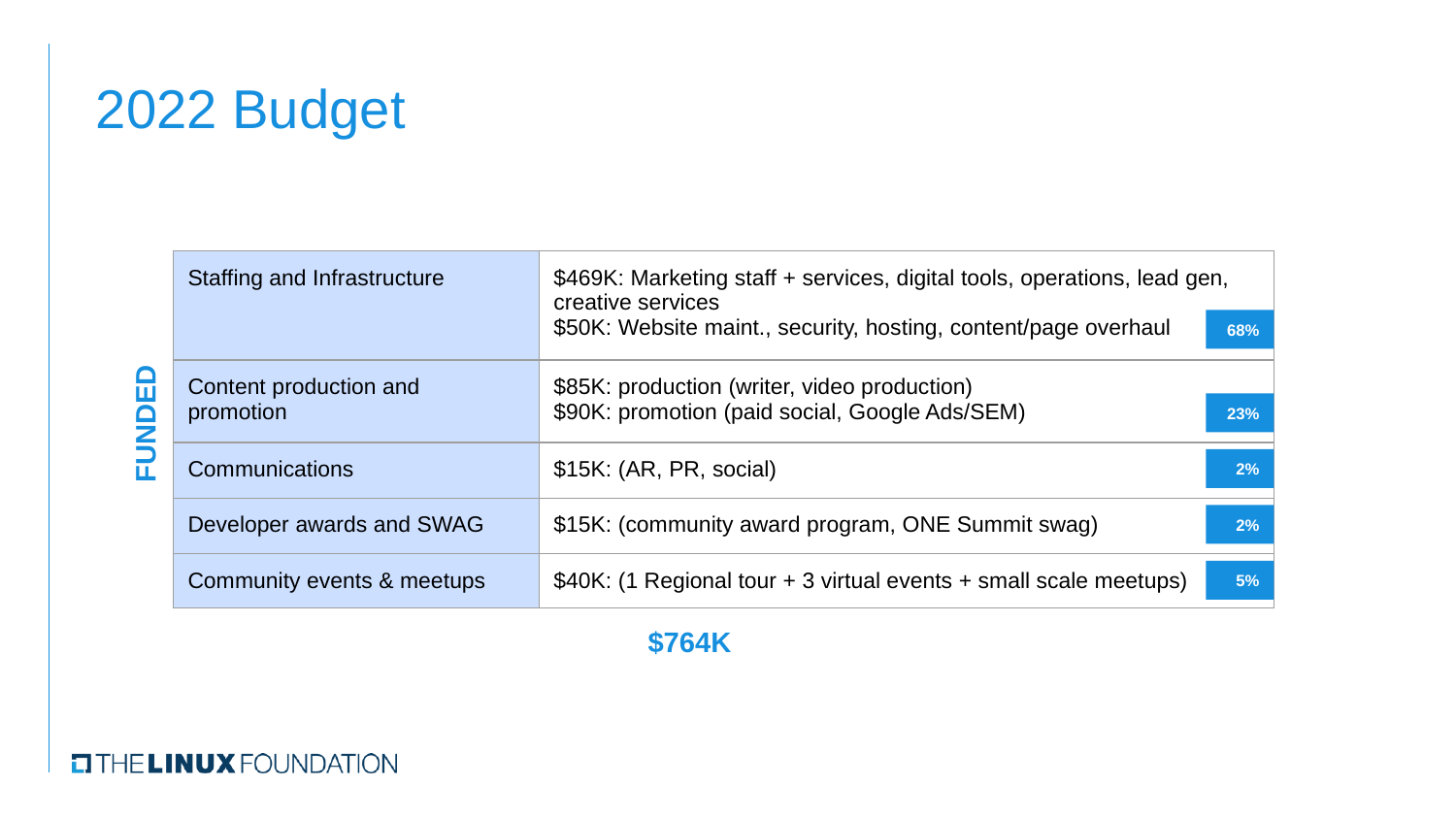

# 2022 Budget
| Staffing and Infrastructure | $469K: Marketing staff + services, digital tools, operations, lead gen, creative services $50K: Website maint., security, hosting, content/page overhaul |
| --- | --- |
| Content production and promotion | $85K: production (writer, video production) $90K: promotion (paid social, Google Ads/SEM) |
| Communications | $15K: (AR, PR, social) |
| Developer awards and SWAG | $15K: (community award program, ONE Summit swag) |
| Community events & meetups | $40K: (1 Regional tour + 3 virtual events + small scale meetups) |
68%
FUNDED
23%
2%
2%
5%
$764K